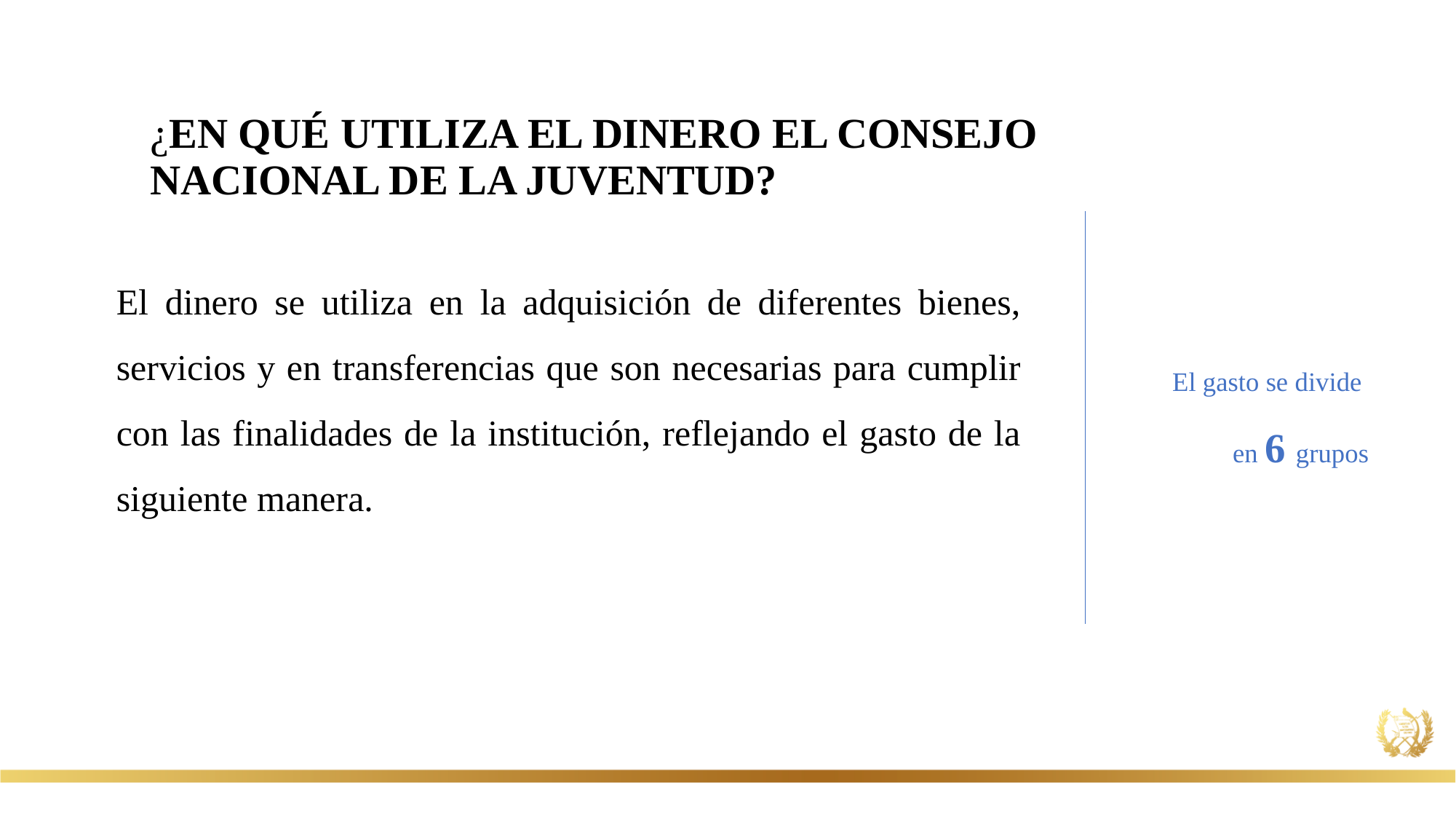

¿EN QUÉ UTILIZA EL DINERO EL CONSEJO NACIONAL DE LA JUVENTUD?

### Chart

| Category |
|---|
El dinero se utiliza en la adquisición de diferentes bienes, servicios y en transferencias que son necesarias para cumplir con las finalidades de la institución, reflejando el gasto de la siguiente manera.
El gasto se divide
en 6 grupos